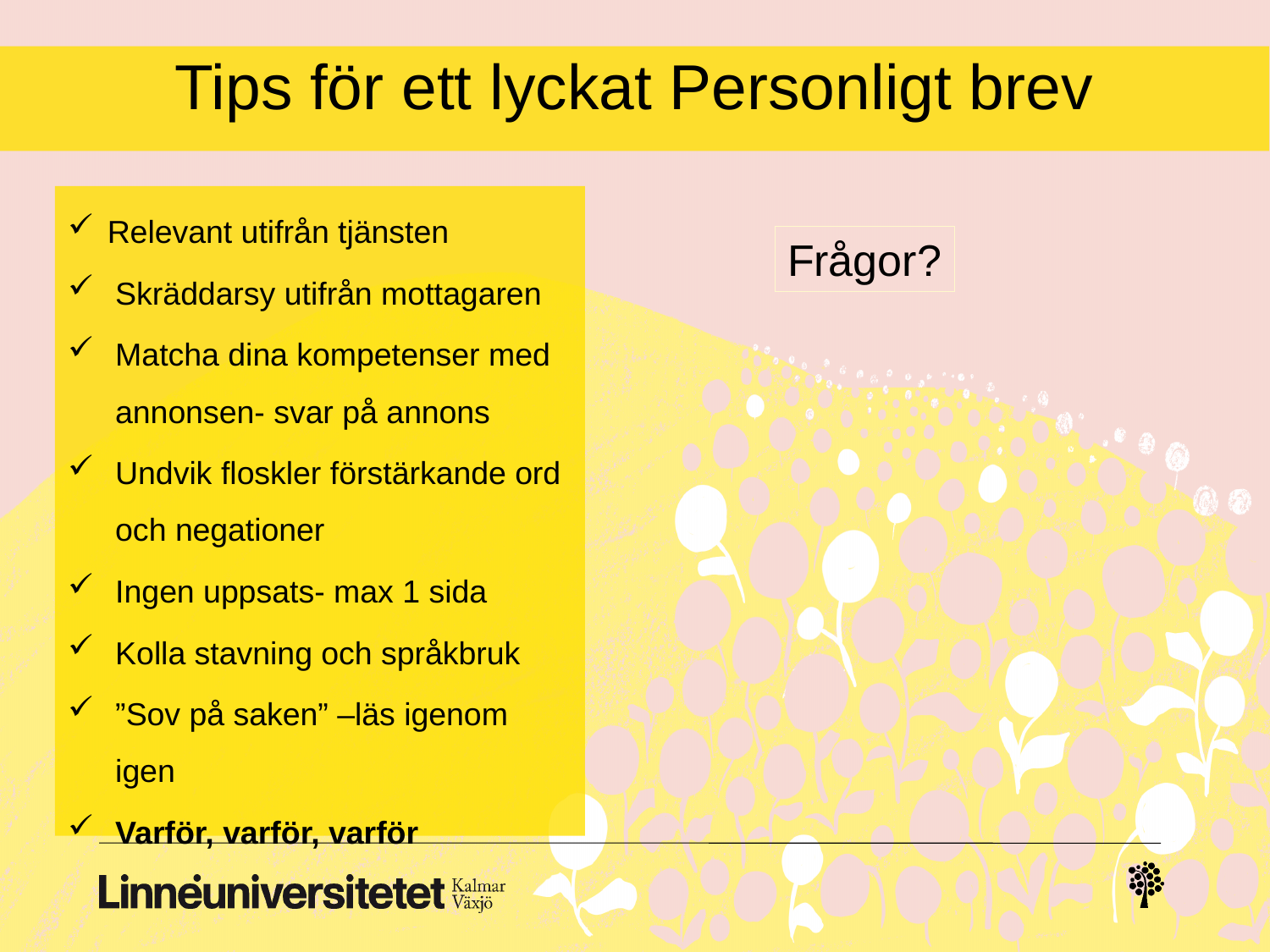

# Tips för ett lyckat Personligt brev
Relevant utifrån tjänsten
Skräddarsy utifrån mottagaren
Matcha dina kompetenser med annonsen- svar på annons
Undvik floskler förstärkande ord och negationer
Ingen uppsats- max 1 sida
Kolla stavning och språkbruk
”Sov på saken” –läs igenom igen
Varför, varför, varför

Frågor?